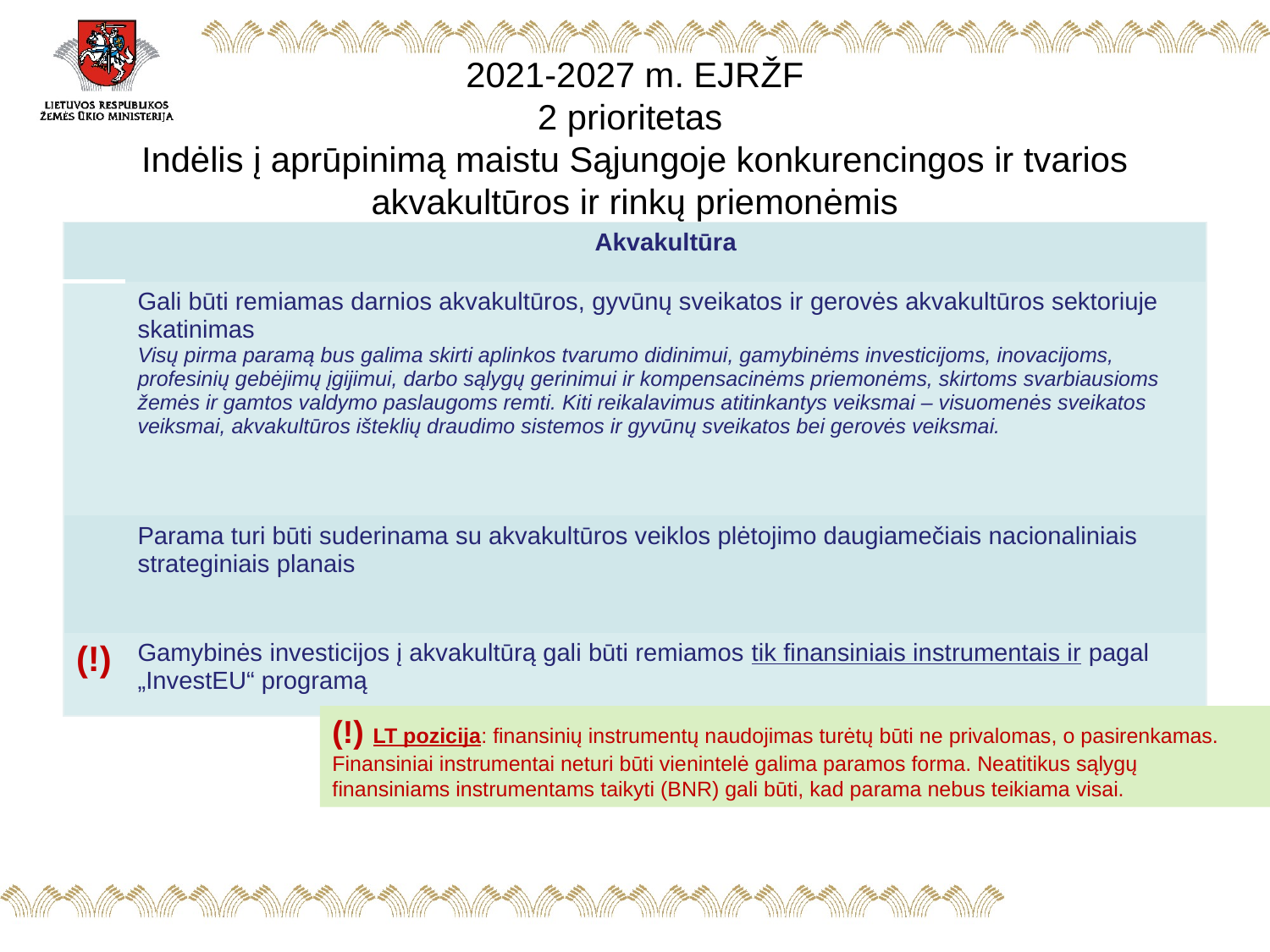

# 2021-2027 m. EJRŽF 2 prioritetas Indėlis į aprūpinimą maistu Sąjungoje konkurencingos ir tvarios akvakultūros ir rinkų priemonėmis
|  | Akvakultūra |
| --- | --- |
|  | Gali būti remiamas darnios akvakultūros, gyvūnų sveikatos ir gerovės akvakultūros sektoriuje skatinimas Visų pirma paramą bus galima skirti aplinkos tvarumo didinimui, gamybinėms investicijoms, inovacijoms, profesinių gebėjimų įgijimui, darbo sąlygų gerinimui ir kompensacinėms priemonėms, skirtoms svarbiausioms žemės ir gamtos valdymo paslaugoms remti. Kiti reikalavimus atitinkantys veiksmai – visuomenės sveikatos veiksmai, akvakultūros išteklių draudimo sistemos ir gyvūnų sveikatos bei gerovės veiksmai. |
|  | Parama turi būti suderinama su akvakultūros veiklos plėtojimo daugiamečiais nacionaliniais strateginiais planais |
| (!) | Gamybinės investicijos į akvakultūrą gali būti remiamos tik finansiniais instrumentais ir pagal „InvestEU“ programą |
(!) LT pozicija: finansinių instrumentų naudojimas turėtų būti ne privalomas, o pasirenkamas. Finansiniai instrumentai neturi būti vienintelė galima paramos forma. Neatitikus sąlygų finansiniams instrumentams taikyti (BNR) gali būti, kad parama nebus teikiama visai.